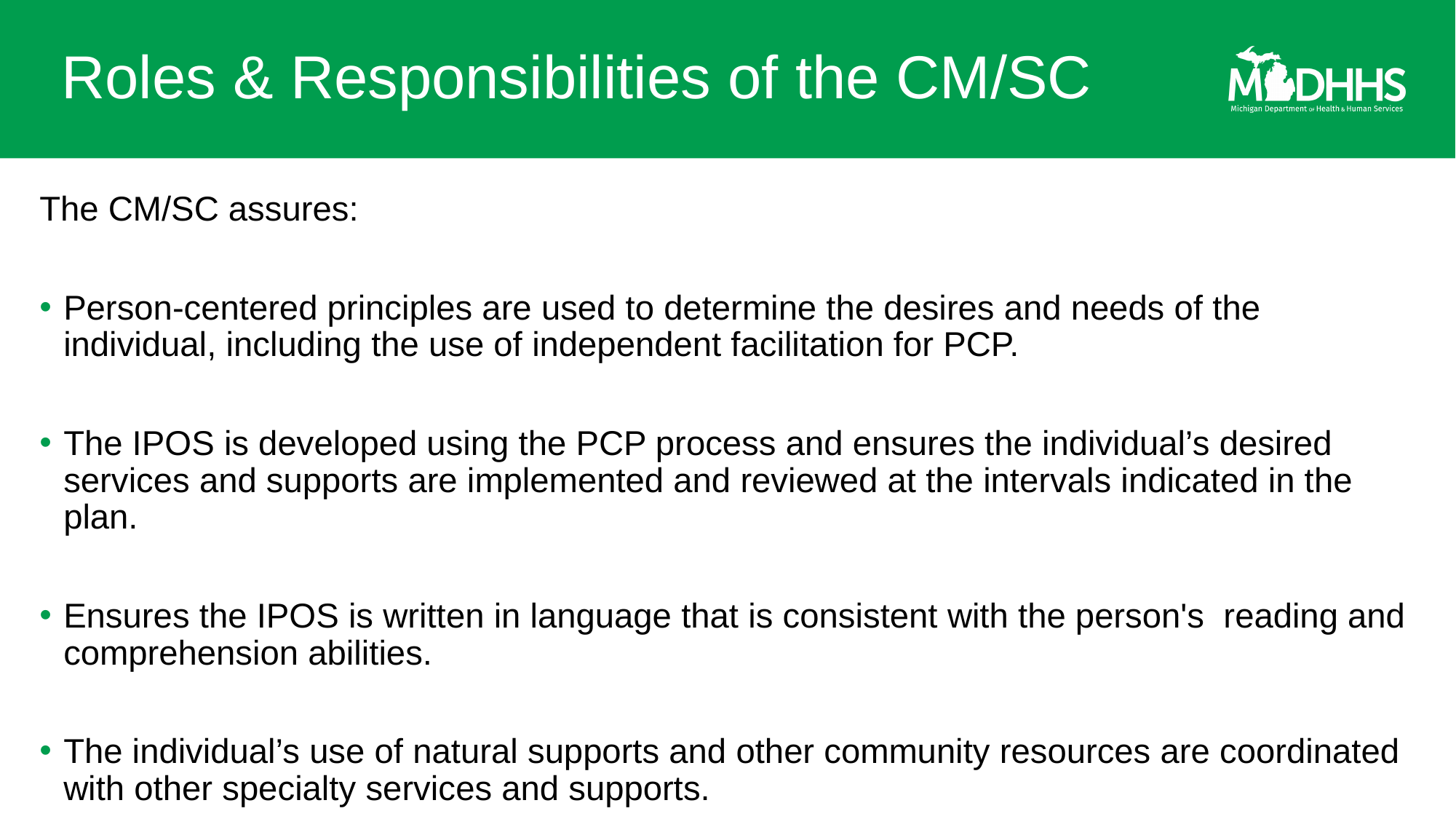

# Roles & Responsibilities of the CM/SC
The CM/SC assures:

Person-centered principles are used to determine the desires and needs of the individual, including the use of independent facilitation for PCP.

The IPOS is developed using the PCP process and ensures the individual’s desired services and supports are implemented and reviewed at the intervals indicated in the plan.

Ensures the IPOS is written in language that is consistent with the person's  reading and comprehension abilities.

The individual’s use of natural supports and other community resources are coordinated with other specialty services and supports.